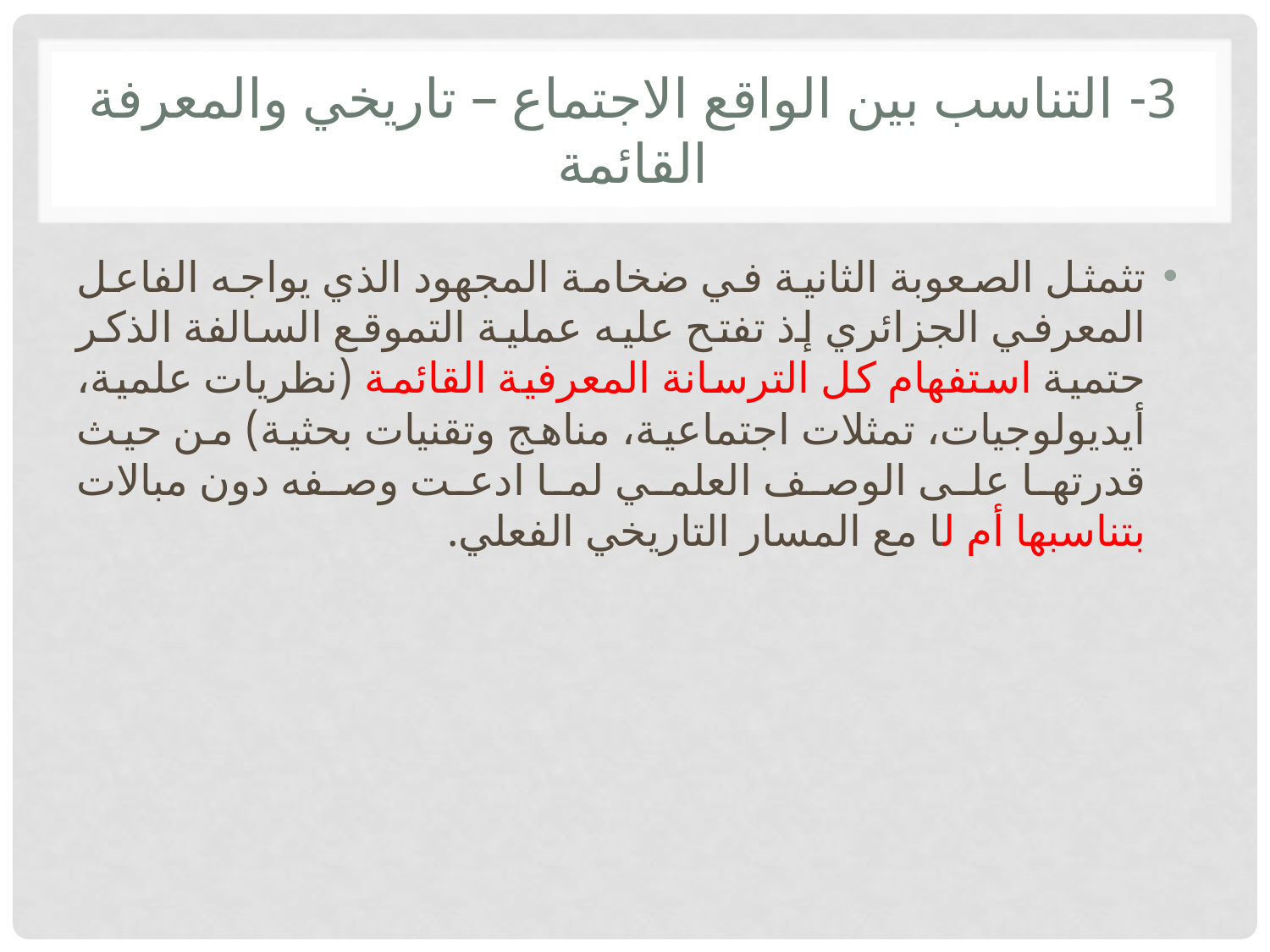

# 3- التناسب بين الواقع الاجتماع – تاريخي والمعرفة القائمة
تثمثل الصعوبة الثانية في ضخامة المجهود الذي يواجه الفاعل المعرفي الجزائري إذ تفتح عليه عملية التموقع السالفة الذكر حتمية استفهام كل الترسانة المعرفية القائمة (نظريات علمية، أيديولوجيات، تمثلات اجتماعية، مناهج وتقنيات بحثية) من حيث قدرتها على الوصف العلمي لما ادعت وصفه دون مبالات بتناسبها أم لا مع المسار التاريخي الفعلي.